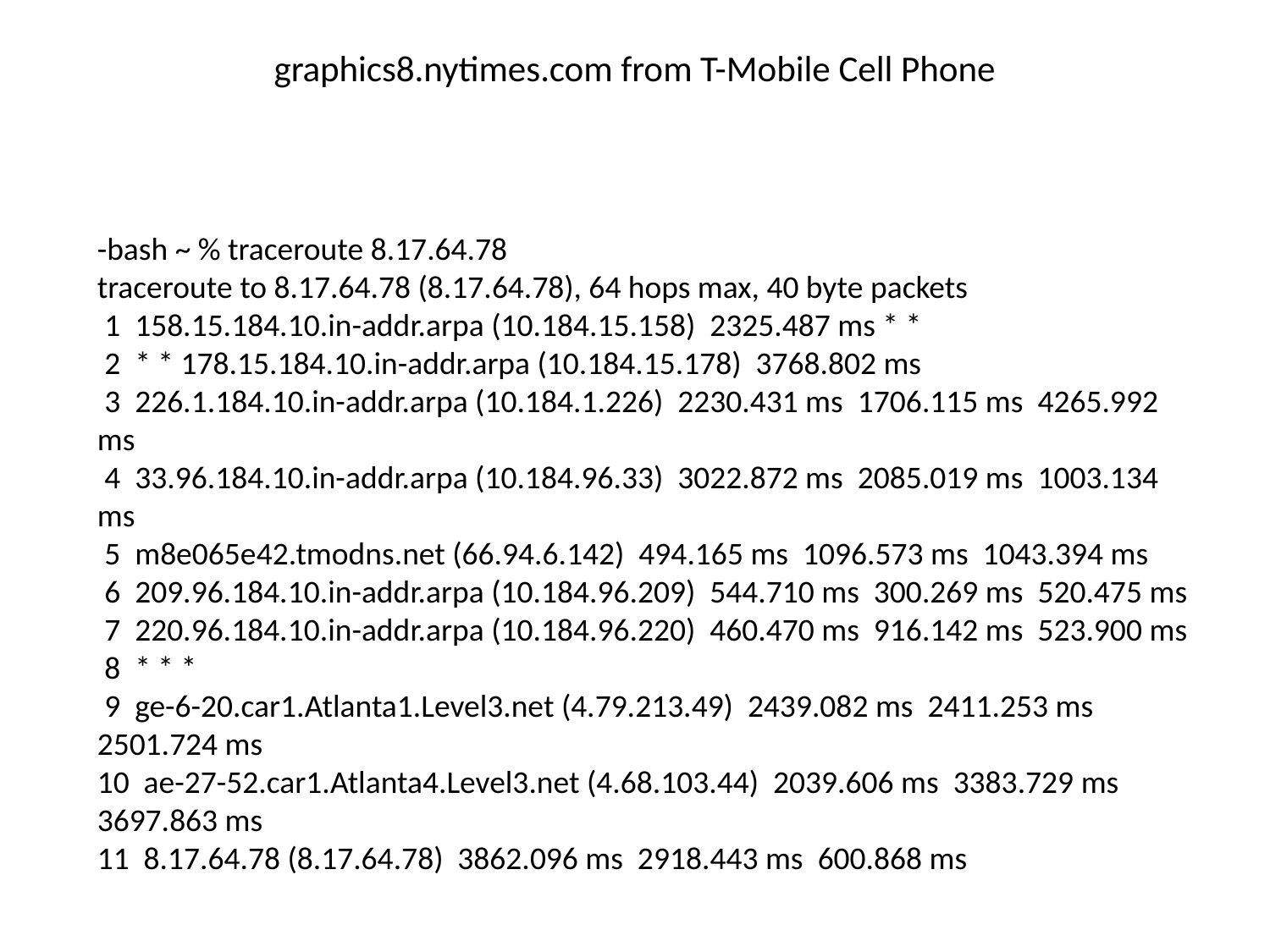

# graphics8.nytimes.com from T-Mobile Cell Phone
-bash ~ % traceroute 8.17.64.78
traceroute to 8.17.64.78 (8.17.64.78), 64 hops max, 40 byte packets
 1  158.15.184.10.in-addr.arpa (10.184.15.158)  2325.487 ms * *
 2  * * 178.15.184.10.in-addr.arpa (10.184.15.178)  3768.802 ms
 3  226.1.184.10.in-addr.arpa (10.184.1.226)  2230.431 ms  1706.115 ms  4265.992 ms
 4  33.96.184.10.in-addr.arpa (10.184.96.33)  3022.872 ms  2085.019 ms  1003.134 ms
 5  m8e065e42.tmodns.net (66.94.6.142)  494.165 ms  1096.573 ms  1043.394 ms
 6  209.96.184.10.in-addr.arpa (10.184.96.209)  544.710 ms  300.269 ms  520.475 ms
 7  220.96.184.10.in-addr.arpa (10.184.96.220)  460.470 ms  916.142 ms  523.900 ms
 8  * * *
 9  ge-6-20.car1.Atlanta1.Level3.net (4.79.213.49)  2439.082 ms  2411.253 ms  2501.724 ms
10  ae-27-52.car1.Atlanta4.Level3.net (4.68.103.44)  2039.606 ms  3383.729 ms  3697.863 ms
11  8.17.64.78 (8.17.64.78)  3862.096 ms  2918.443 ms  600.868 ms